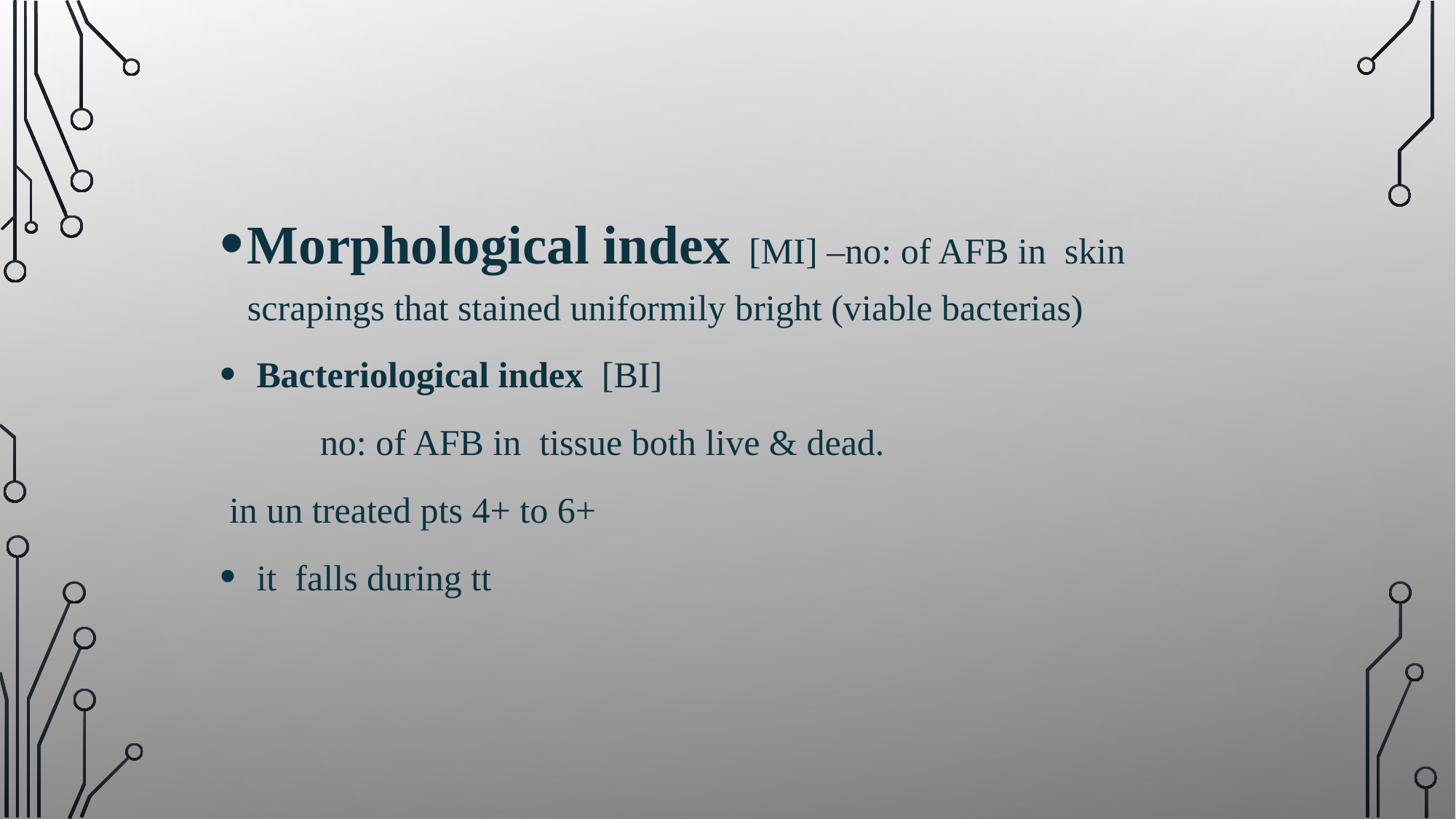

#
Morphological index  [MI] –no: of AFB in  skin scrapings that stained uniformily bright (viable bacterias)
 Bacteriological index  [BI]
           no: of AFB in  tissue both live & dead.
 in un treated pts 4+ to 6+
 it  falls during tt